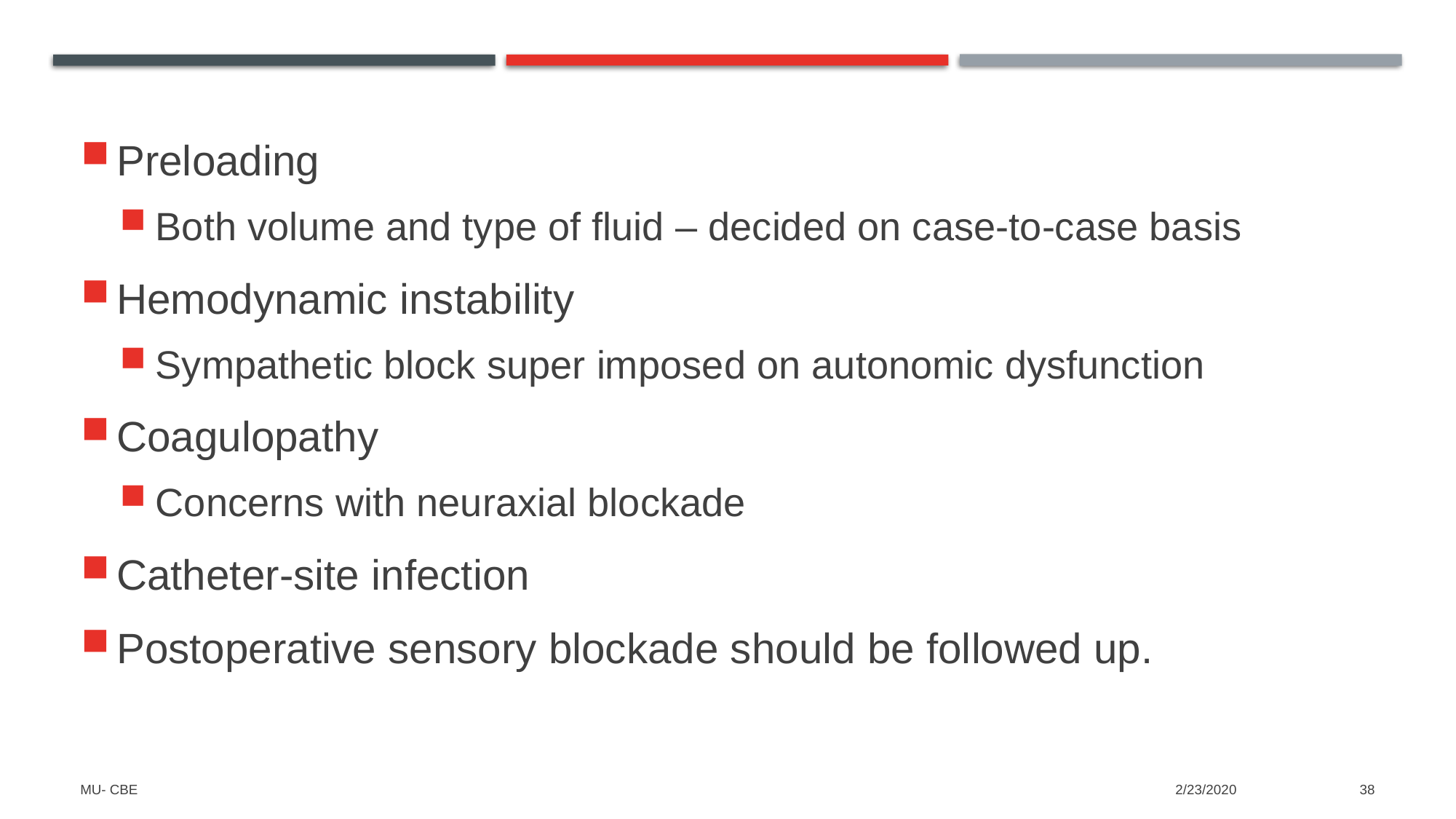

Preloading
Both volume and type of fluid – decided on case-to-case basis
Hemodynamic instability
Sympathetic block super imposed on autonomic dysfunction
Coagulopathy
Concerns with neuraxial blockade
Catheter-site infection
Postoperative sensory blockade should be followed up.
MU- CBE
2/23/2020
38